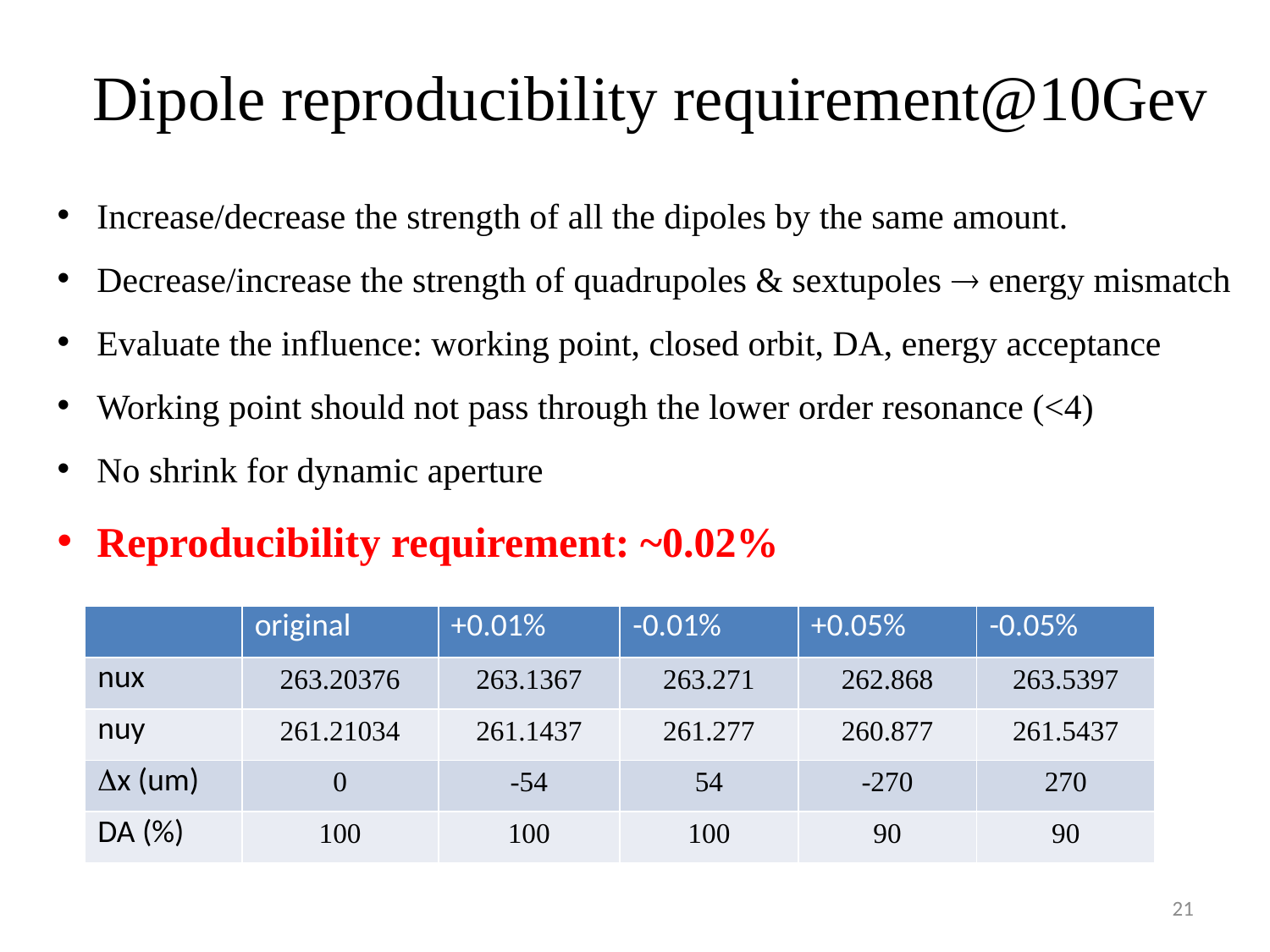

# Dipole reproducibility requirement@10Gev
Increase/decrease the strength of all the dipoles by the same amount.
Decrease/increase the strength of quadrupoles & sextupoles → energy mismatch
Evaluate the influence: working point, closed orbit, DA, energy acceptance
Working point should not pass through the lower order resonance (<4)
No shrink for dynamic aperture
Reproducibility requirement: ~0.02%
|  | original | +0.01% | -0.01% | +0.05% | -0.05% |
| --- | --- | --- | --- | --- | --- |
| nux | 263.20376 | 263.1367 | 263.271 | 262.868 | 263.5397 |
| nuy | 261.21034 | 261.1437 | 261.277 | 260.877 | 261.5437 |
| Δx (um) | 0 | -54 | 54 | -270 | 270 |
| DA (%) | 100 | 100 | 100 | 90 | 90 |
21